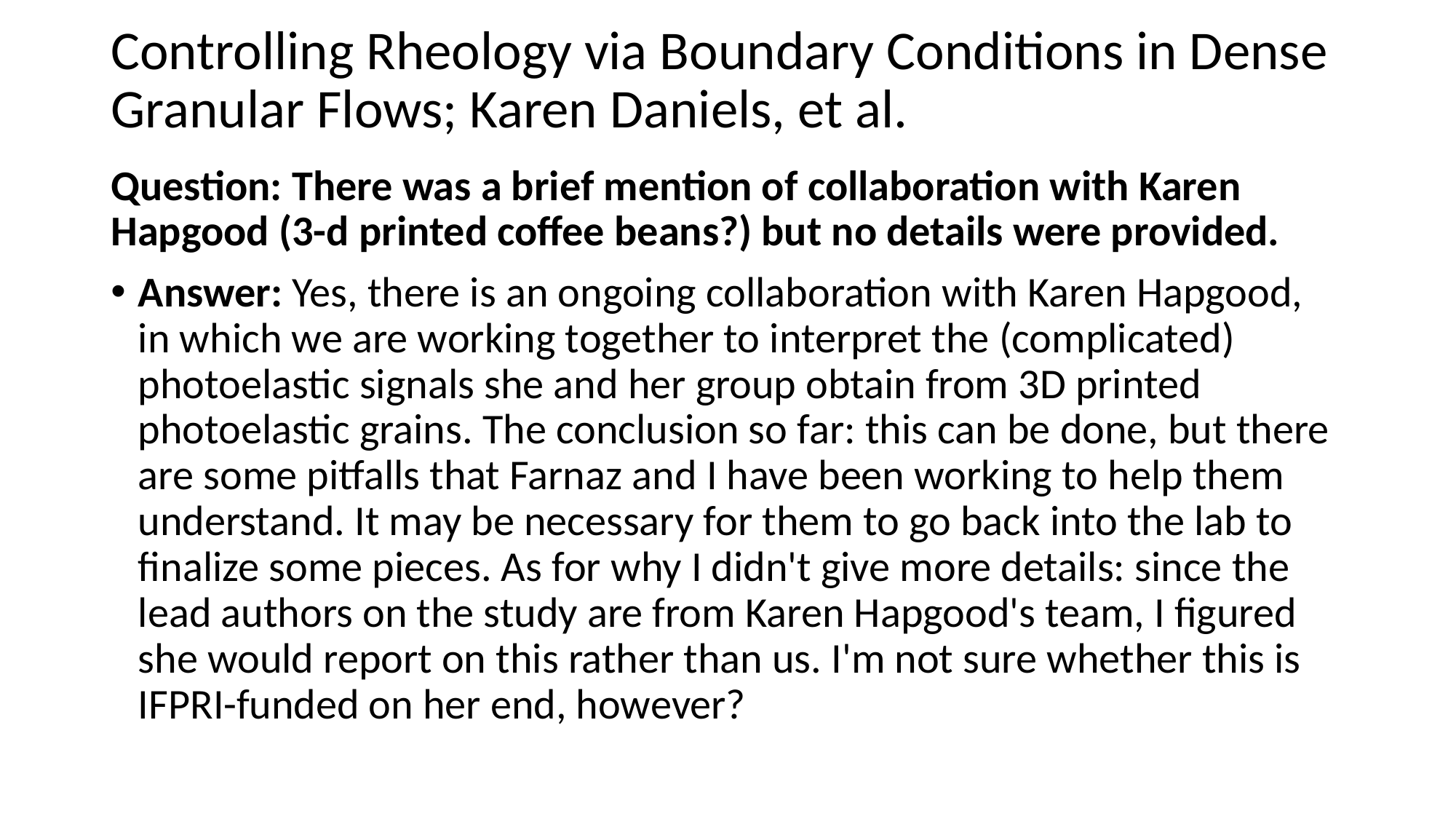

# Controlling Rheology via Boundary Conditions in Dense Granular Flows; Karen Daniels, et al.
Question: There was a brief mention of collaboration with Karen Hapgood (3-d printed coffee beans?) but no details were provided.
Answer: Yes, there is an ongoing collaboration with Karen Hapgood, in which we are working together to interpret the (complicated) photoelastic signals she and her group obtain from 3D printed photoelastic grains. The conclusion so far: this can be done, but there are some pitfalls that Farnaz and I have been working to help them understand. It may be necessary for them to go back into the lab to finalize some pieces. As for why I didn't give more details: since the lead authors on the study are from Karen Hapgood's team, I figured she would report on this rather than us. I'm not sure whether this is IFPRI-funded on her end, however?